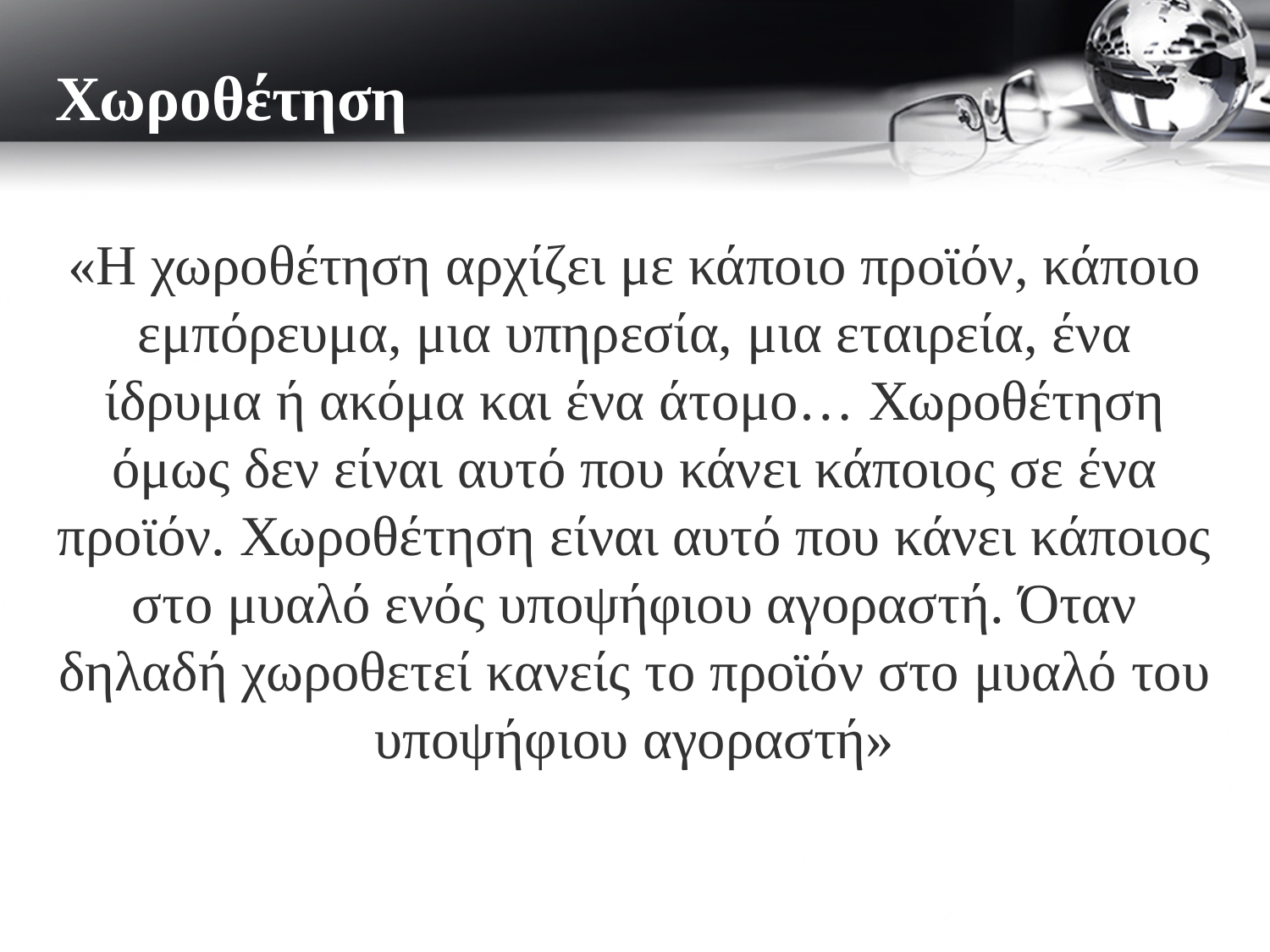

Χωροθέτηση
# ΧΩΡΟΘΕΤΗΣΗ
«Η χωροθέτηση αρχίζει με κάποιο προϊόν, κάποιο εμπόρευμα, μια υπηρεσία, μια εταιρεία, ένα ίδρυμα ή ακόμα και ένα άτομο… Χωροθέτηση όμως δεν είναι αυτό που κάνει κάποιος σε ένα προϊόν. Χωροθέτηση είναι αυτό που κάνει κάποιος στο μυαλό ενός υποψήφιου αγοραστή. Όταν δηλαδή χωροθετεί κανείς το προϊόν στο μυαλό του υποψήφιου αγοραστή»